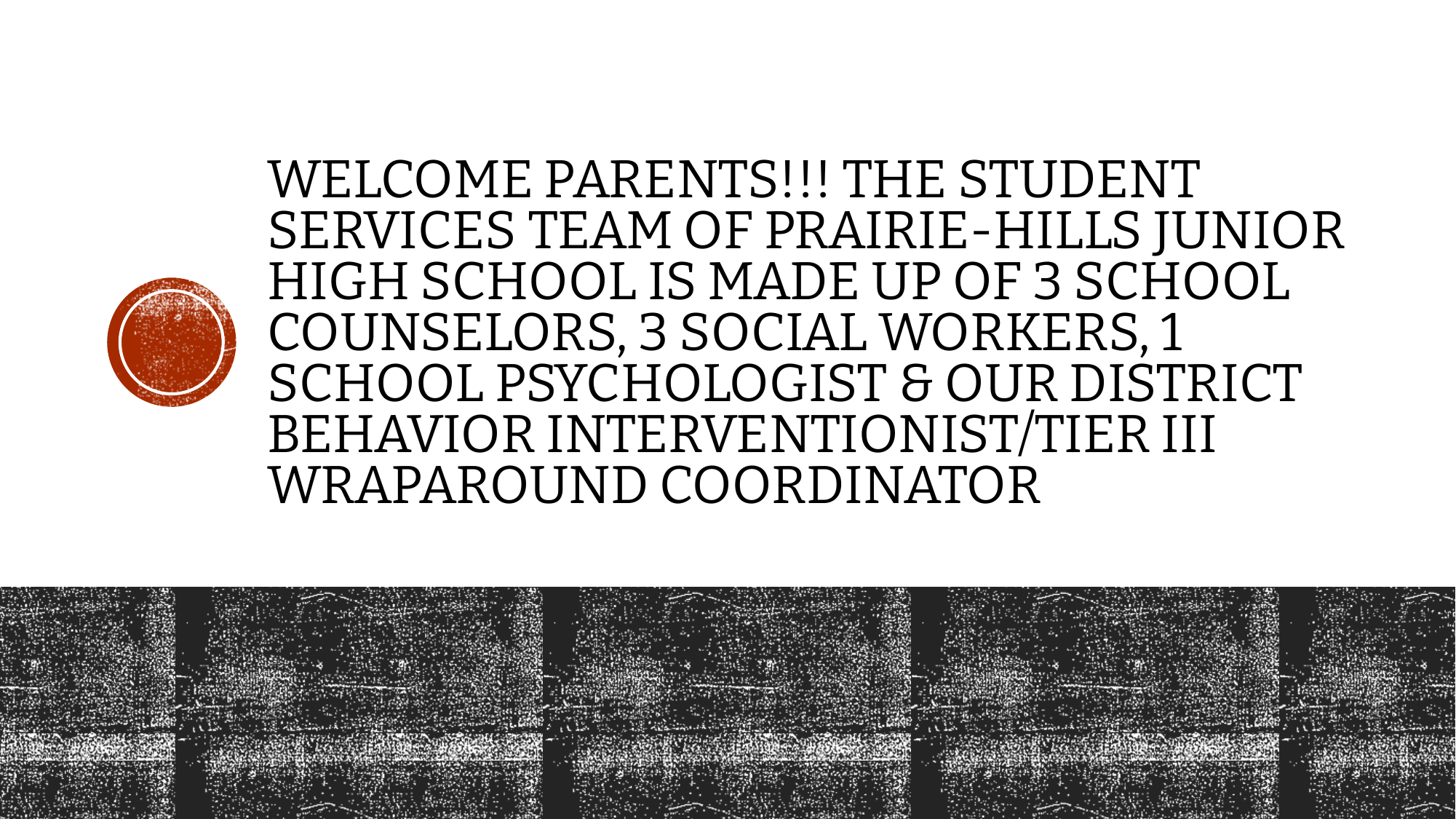

# Welcome parents!!! The student services team of prairie-hills junior high school is made up of 3 school counselors, 3 social workers, 1 school psychologist & our district behavior interventionist/Tier III Wraparound coordinator